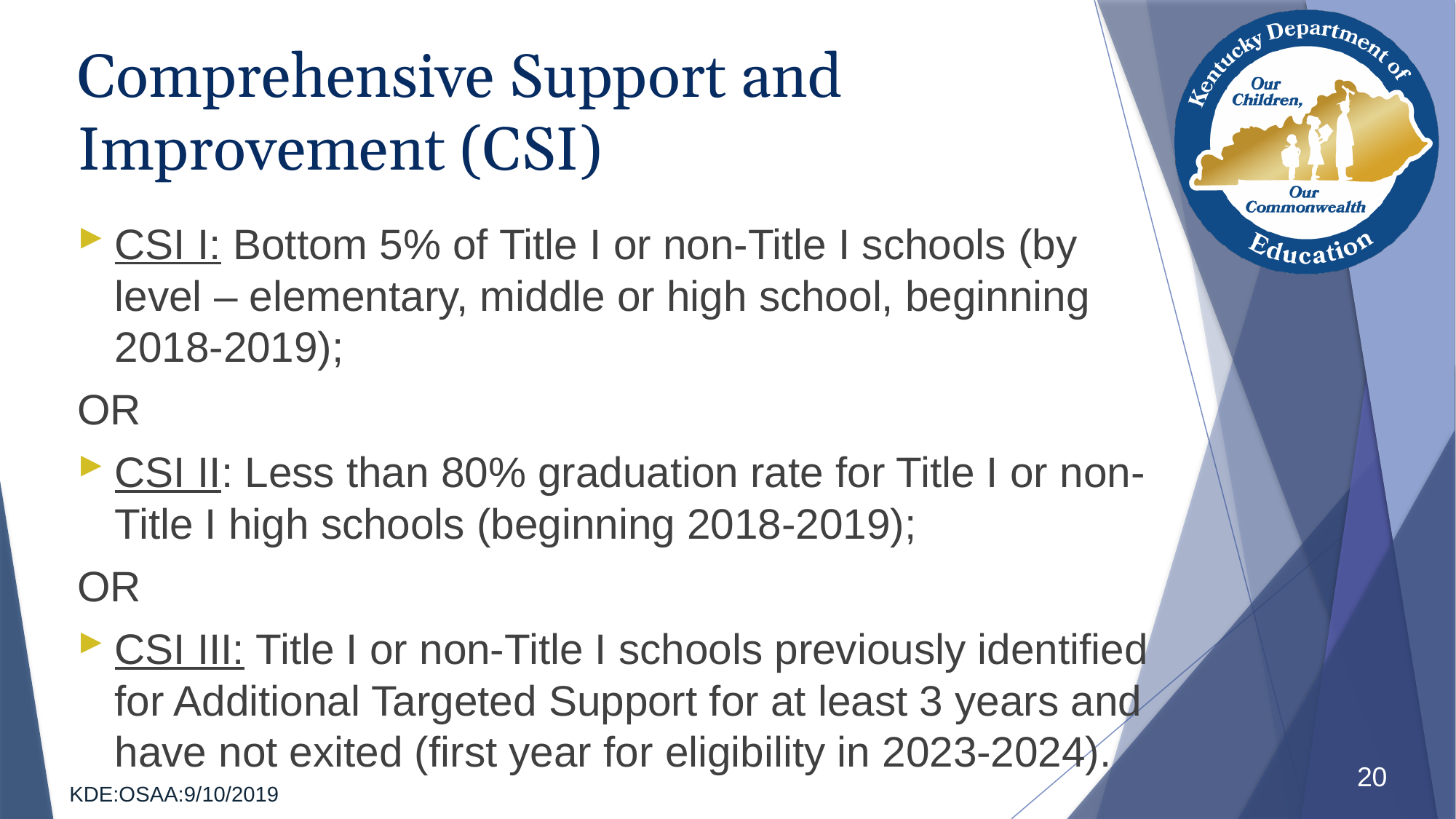

# Comprehensive Support and Improvement (CSI)
CSI I: Bottom 5% of Title I or non-Title I schools (by level – elementary, middle or high school, beginning 2018-2019);
OR
CSI II: Less than 80% graduation rate for Title I or non-Title I high schools (beginning 2018-2019);
OR
CSI III: Title I or non-Title I schools previously identified for Additional Targeted Support for at least 3 years and have not exited (first year for eligibility in 2023-2024).

20
KDE:OSAA:9/10/2019